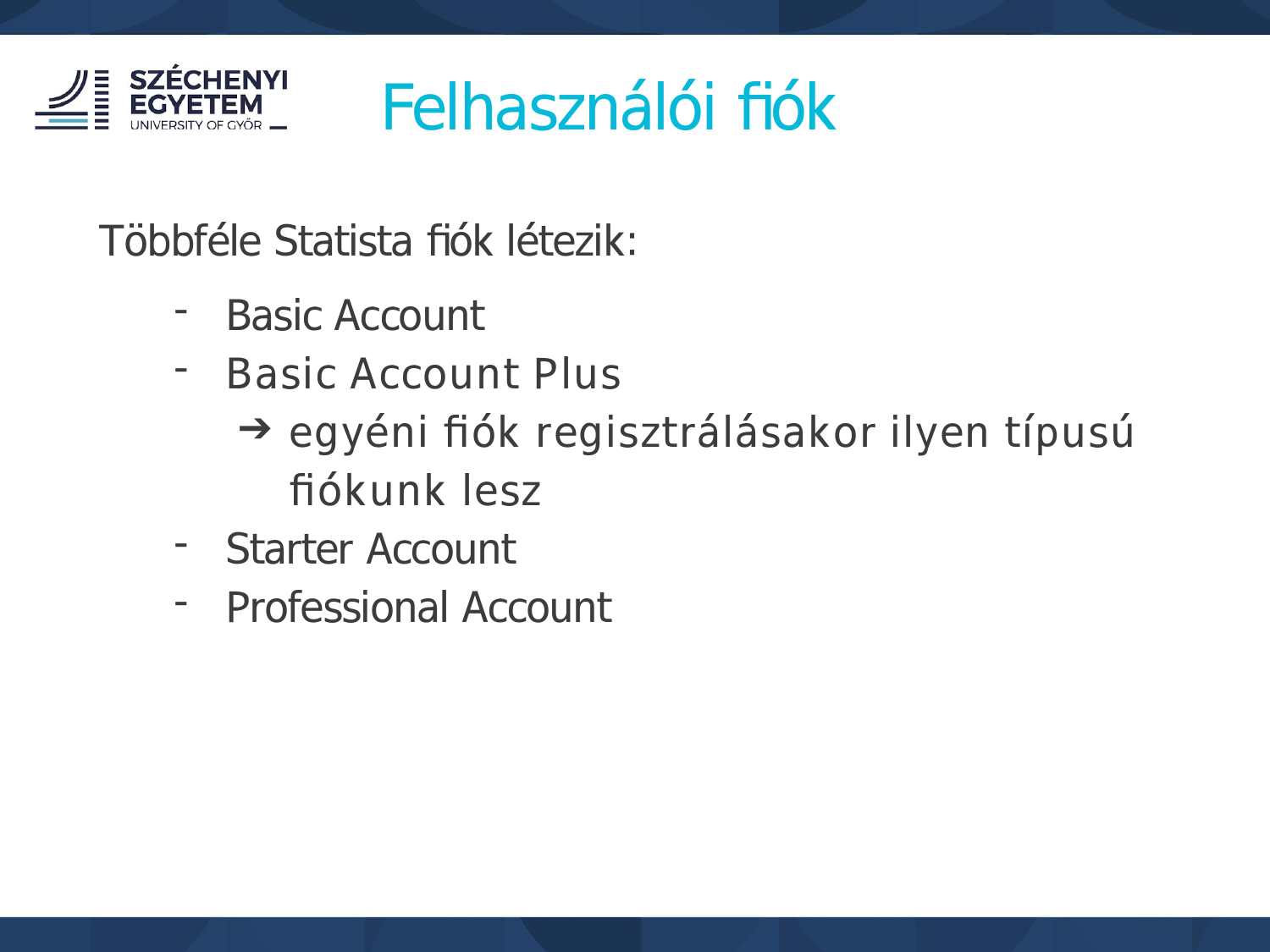

Felhasználói fiók
Többféle Statista fiók létezik:
Basic Account
Basic Account Plus
egyéni fiók regisztrálásakor ilyen típusú fiókunk lesz
Starter Account
Professional Account